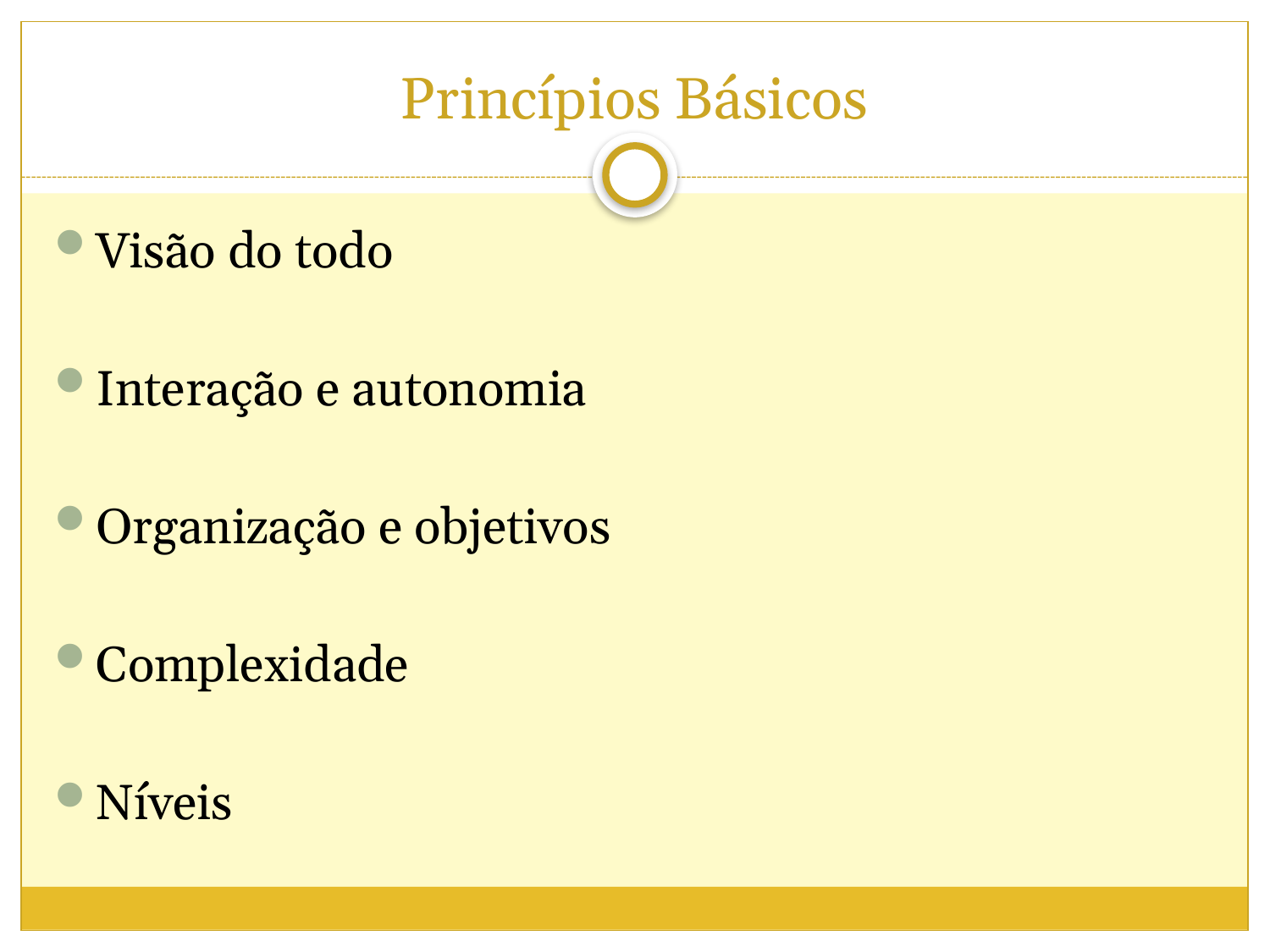

# Princípios Básicos
Visão do todo

Interação e autonomia

Organização e objetivos

Complexidade

Níveis